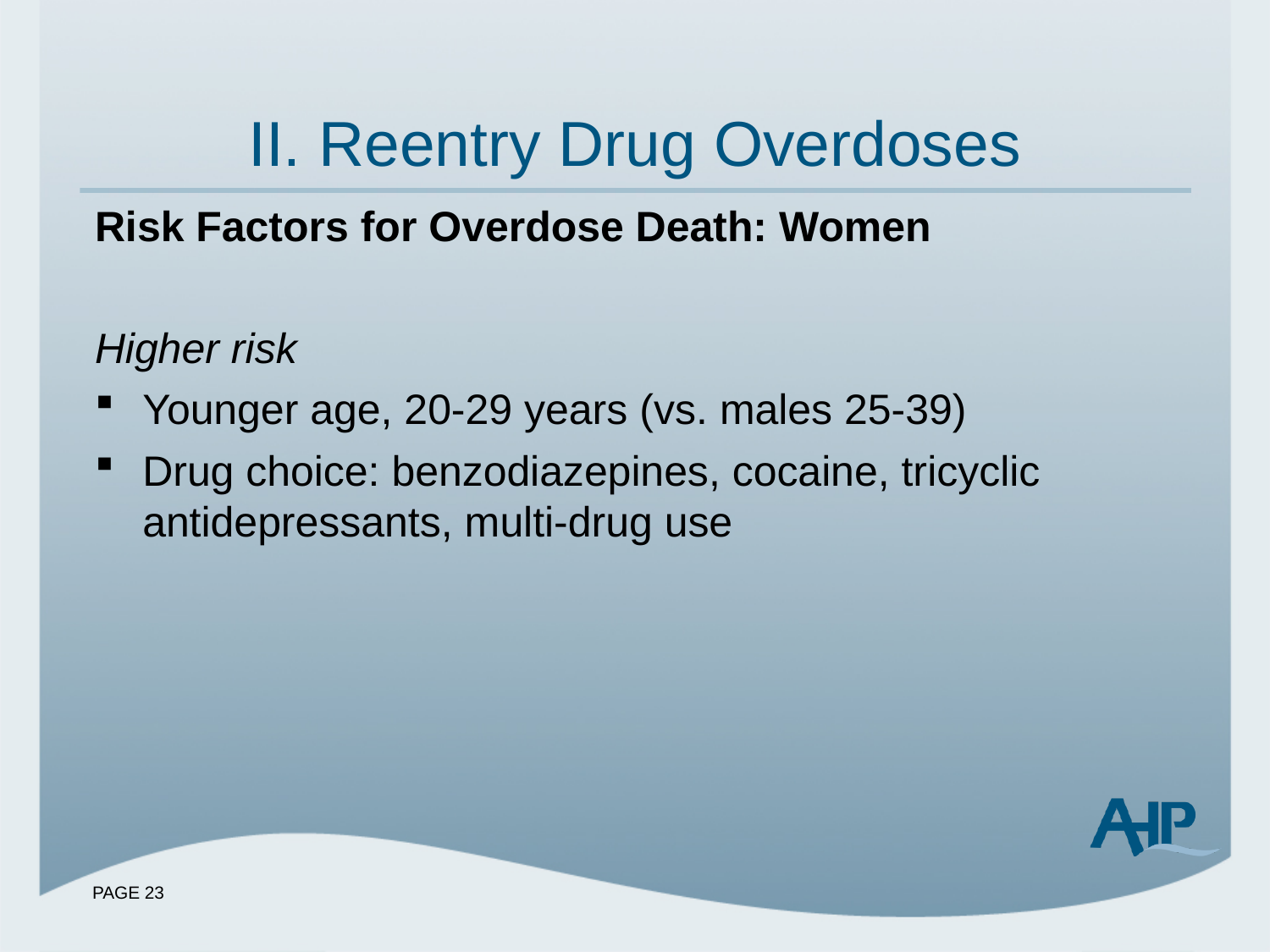

# II. Reentry Drug Overdoses
Risk Factors for Overdose Death: Women

Higher risk
Younger age, 20-29 years (vs. males 25-39)
Drug choice: benzodiazepines, cocaine, tricyclic antidepressants, multi-drug use